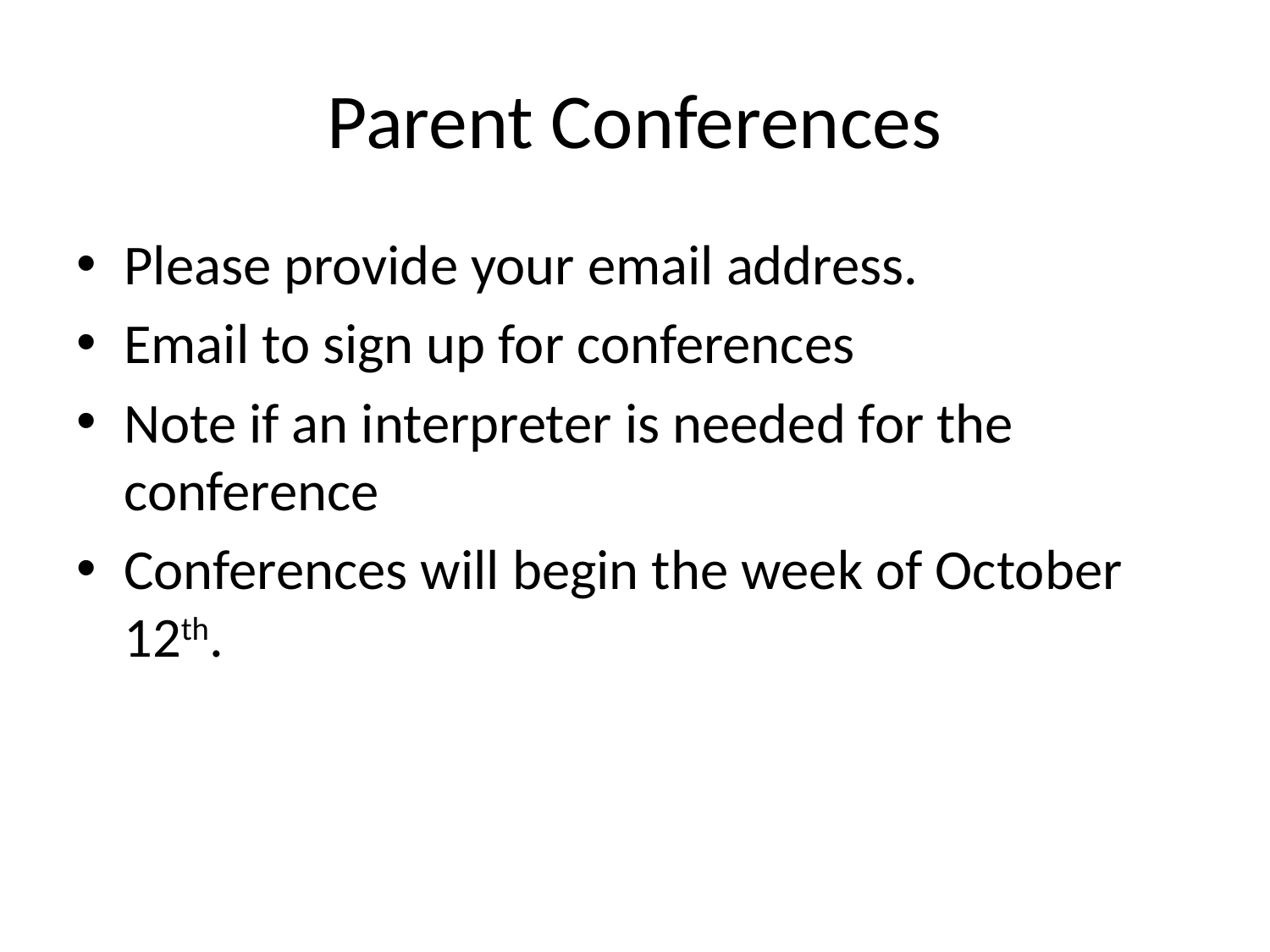

# Parent Conferences
Please provide your email address.
Email to sign up for conferences
Note if an interpreter is needed for the conference
Conferences will begin the week of October 12th.